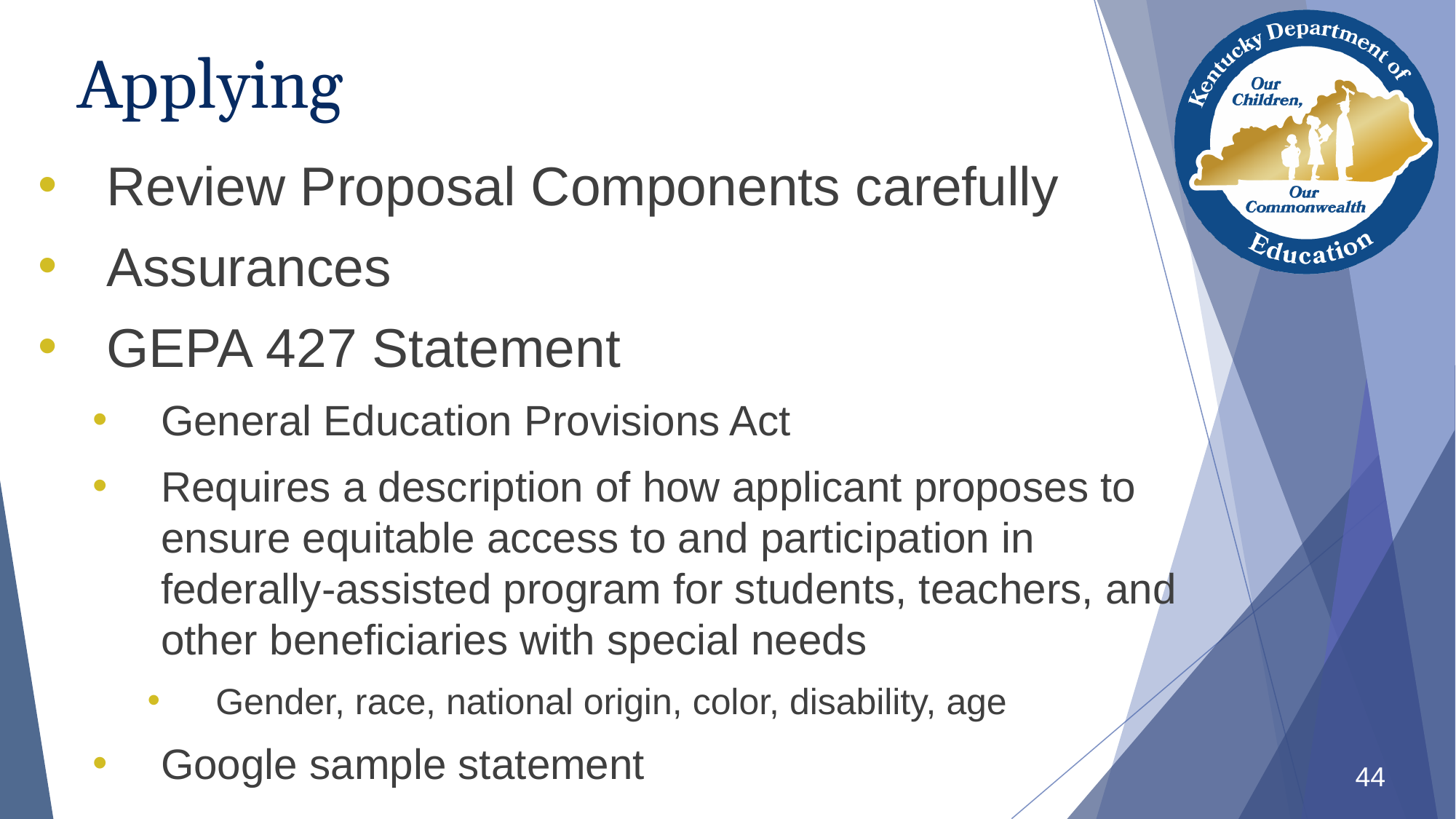

# Applying
Review Proposal Components carefully
Assurances
GEPA 427 Statement
General Education Provisions Act
Requires a description of how applicant proposes to ensure equitable access to and participation in federally-assisted program for students, teachers, and other beneficiaries with special needs
Gender, race, national origin, color, disability, age
Google sample statement

44